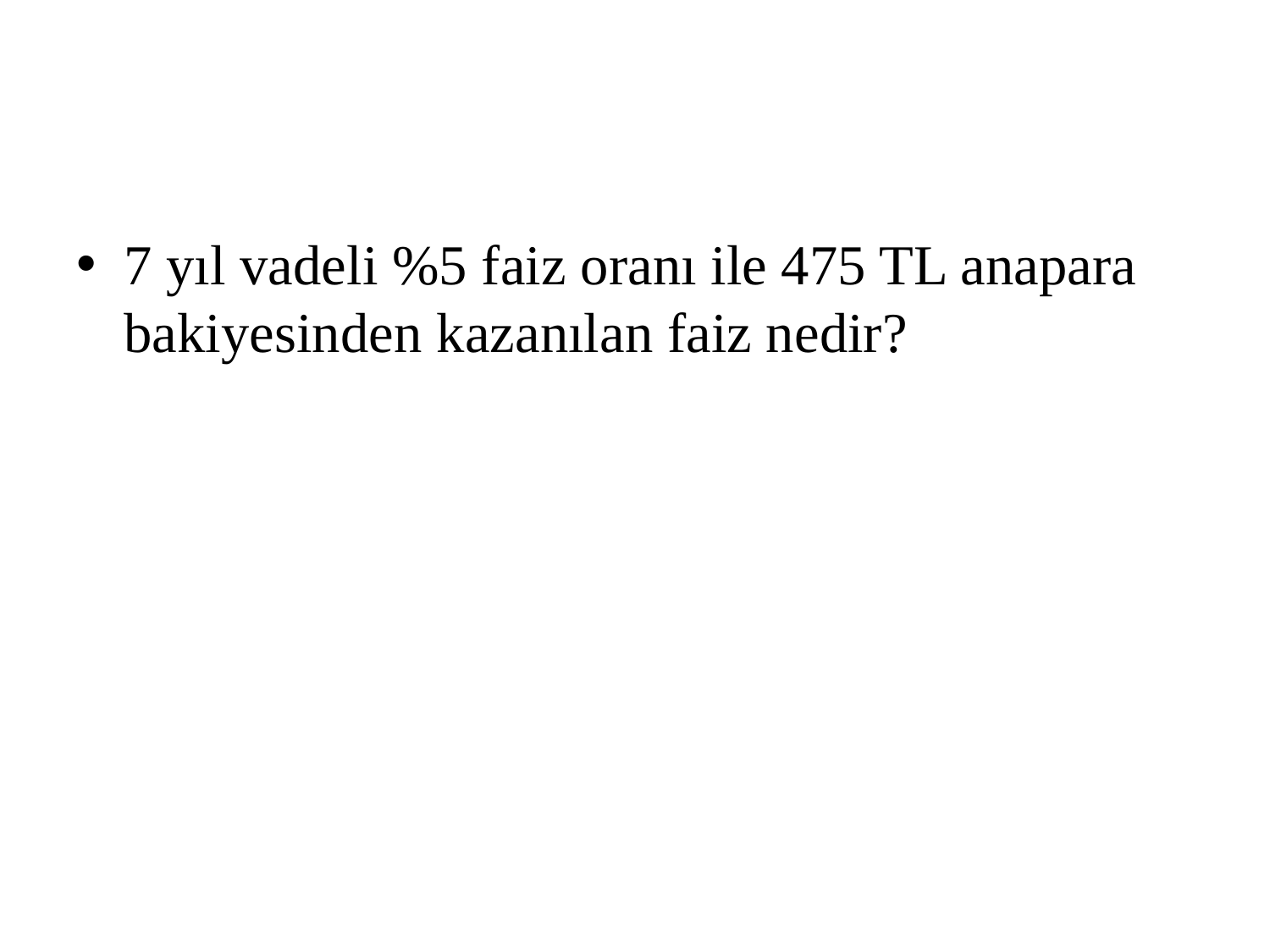

#
7 yıl vadeli %5 faiz oranı ile 475 TL anapara bakiyesinden kazanılan faiz nedir?